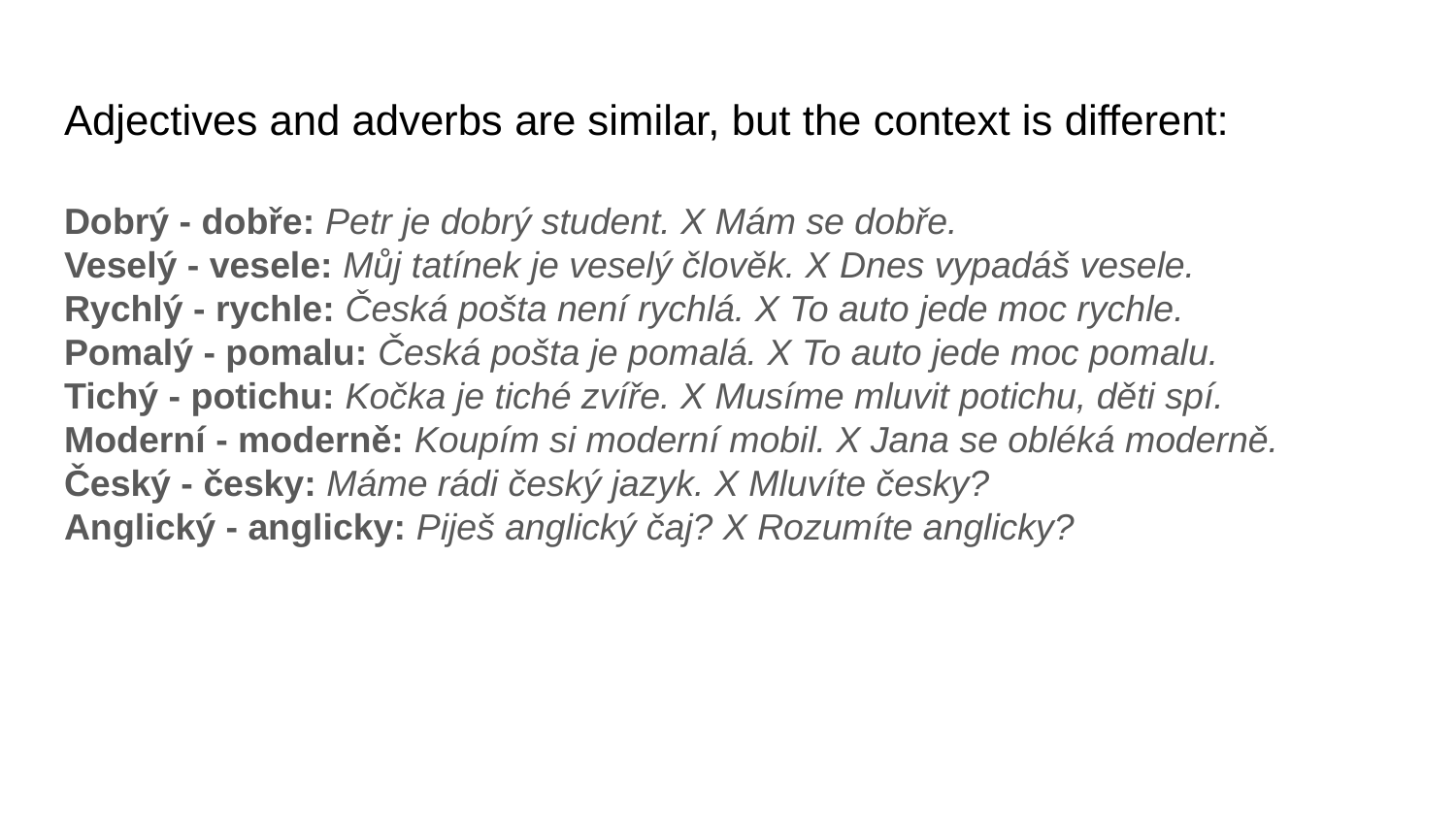

# Adjectives and adverbs are similar, but the context is different:

Dobrý - dobře: Petr je dobrý student. X Mám se dobře.
Veselý - vesele: Můj tatínek je veselý člověk. X Dnes vypadáš vesele.
Rychlý - rychle: Česká pošta není rychlá. X To auto jede moc rychle.
Pomalý - pomalu: Česká pošta je pomalá. X To auto jede moc pomalu.
Tichý - potichu: Kočka je tiché zvíře. X Musíme mluvit potichu, děti spí.
Moderní - moderně: Koupím si moderní mobil. X Jana se obléká moderně.
Český - česky: Máme rádi český jazyk. X Mluvíte česky?
Anglický - anglicky: Piješ anglický čaj? X Rozumíte anglicky?